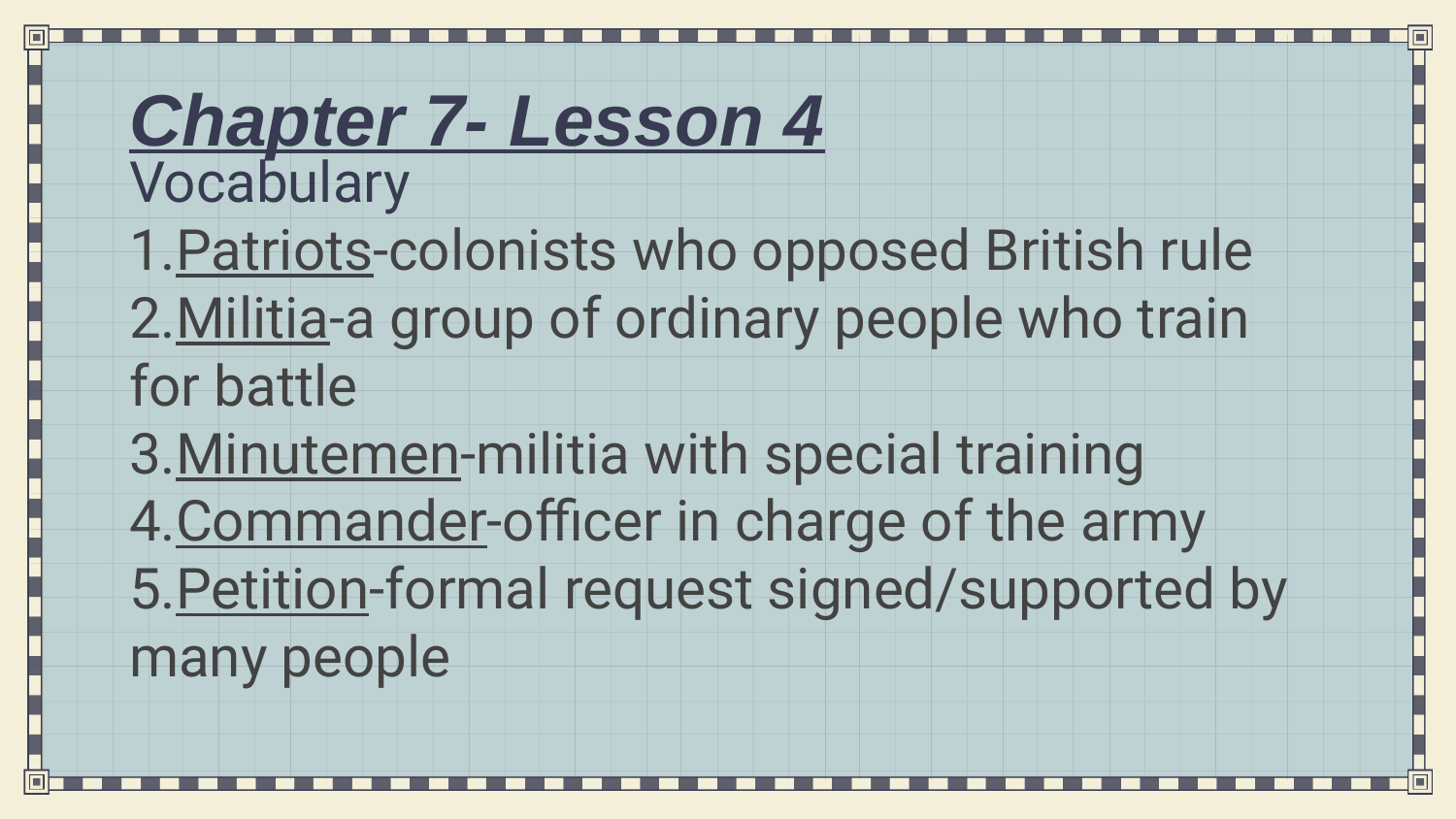

# Chapter 7- Lesson 4
Vocabulary
Patriots-colonists who opposed British rule
Militia-a group of ordinary people who train for battle
Minutemen-militia with special training
Commander-officer in charge of the army
Petition-formal request signed/supported by many people